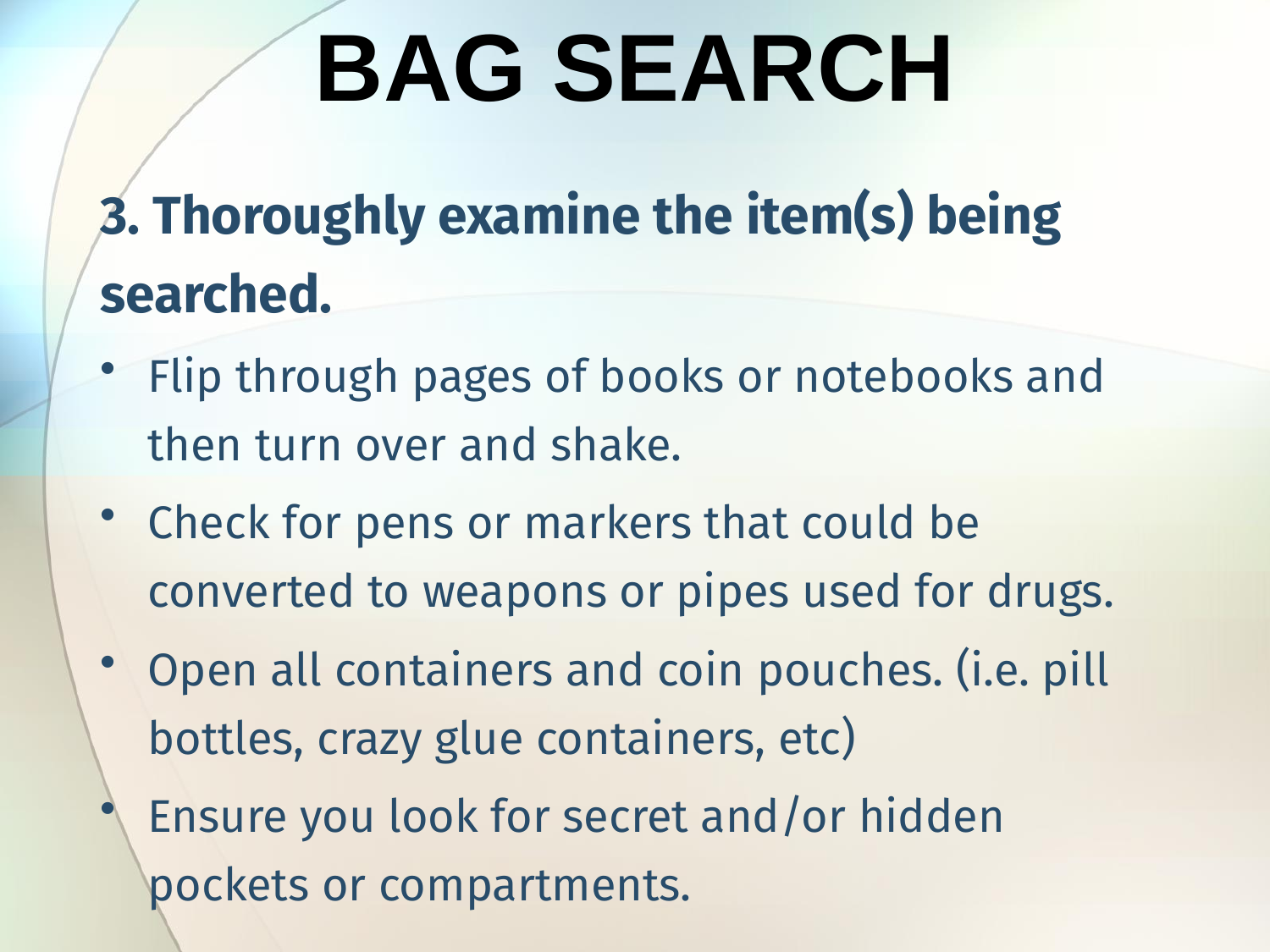

BAG SEARCH
3. Thoroughly examine the item(s) being searched.
Flip through pages of books or notebooks and then turn over and shake.
Check for pens or markers that could be converted to weapons or pipes used for drugs.
Open all containers and coin pouches. (i.e. pill bottles, crazy glue containers, etc)
Ensure you look for secret and/or hidden pockets or compartments.